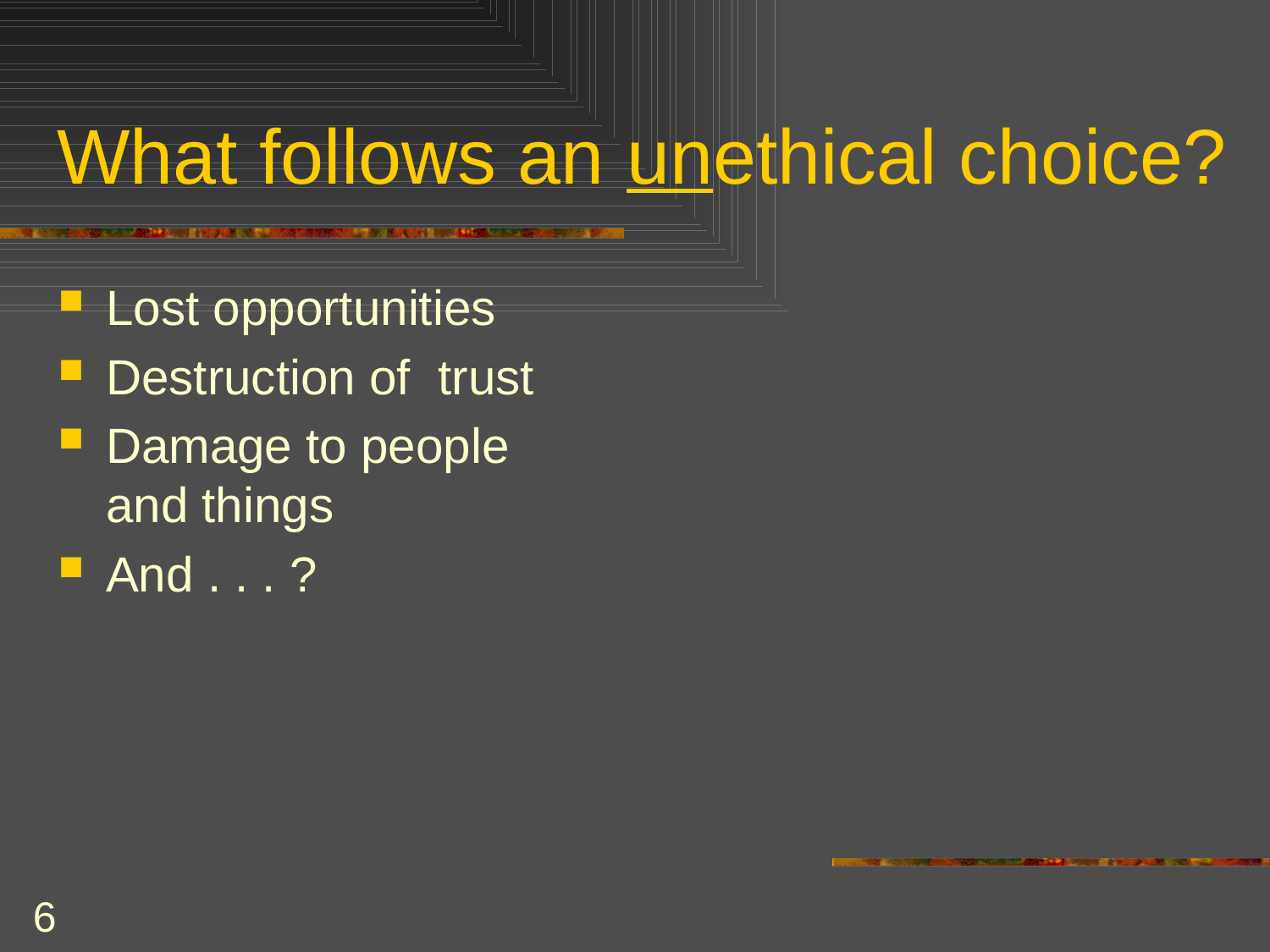

# What follows an unethical choice?
Lost opportunities
Destruction of  trust
Damage to people and things
And . . . ?
6